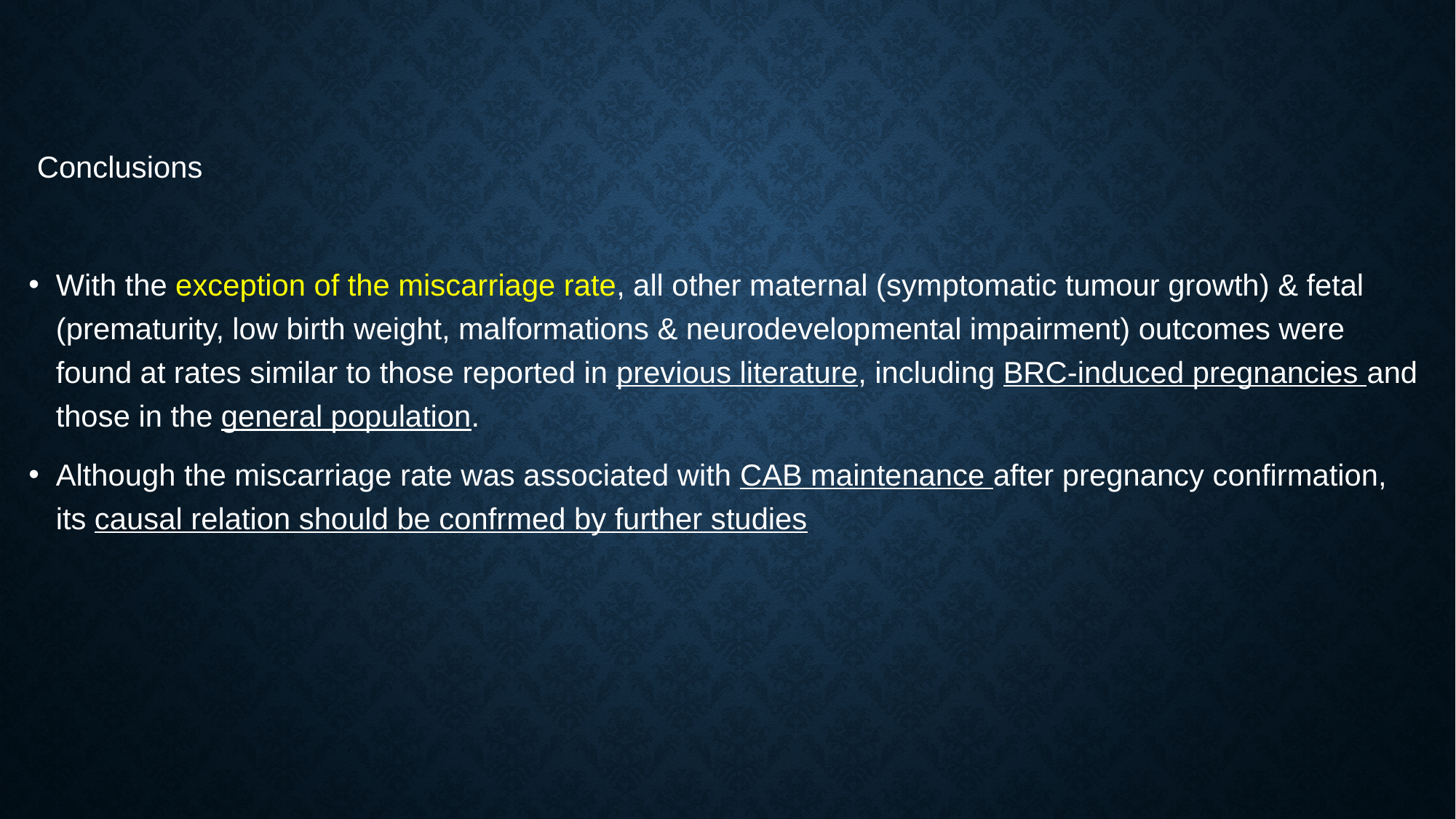

#
 Conclusions

With the exception of the miscarriage rate, all other maternal (symptomatic tumour growth) & fetal (prematurity, low birth weight, malformations & neurodevelopmental impairment) outcomes were found at rates similar to those reported in previous literature, including BRC-induced pregnancies and those in the general population.
Although the miscarriage rate was associated with CAB maintenance after pregnancy confirmation, its causal relation should be confrmed by further studies